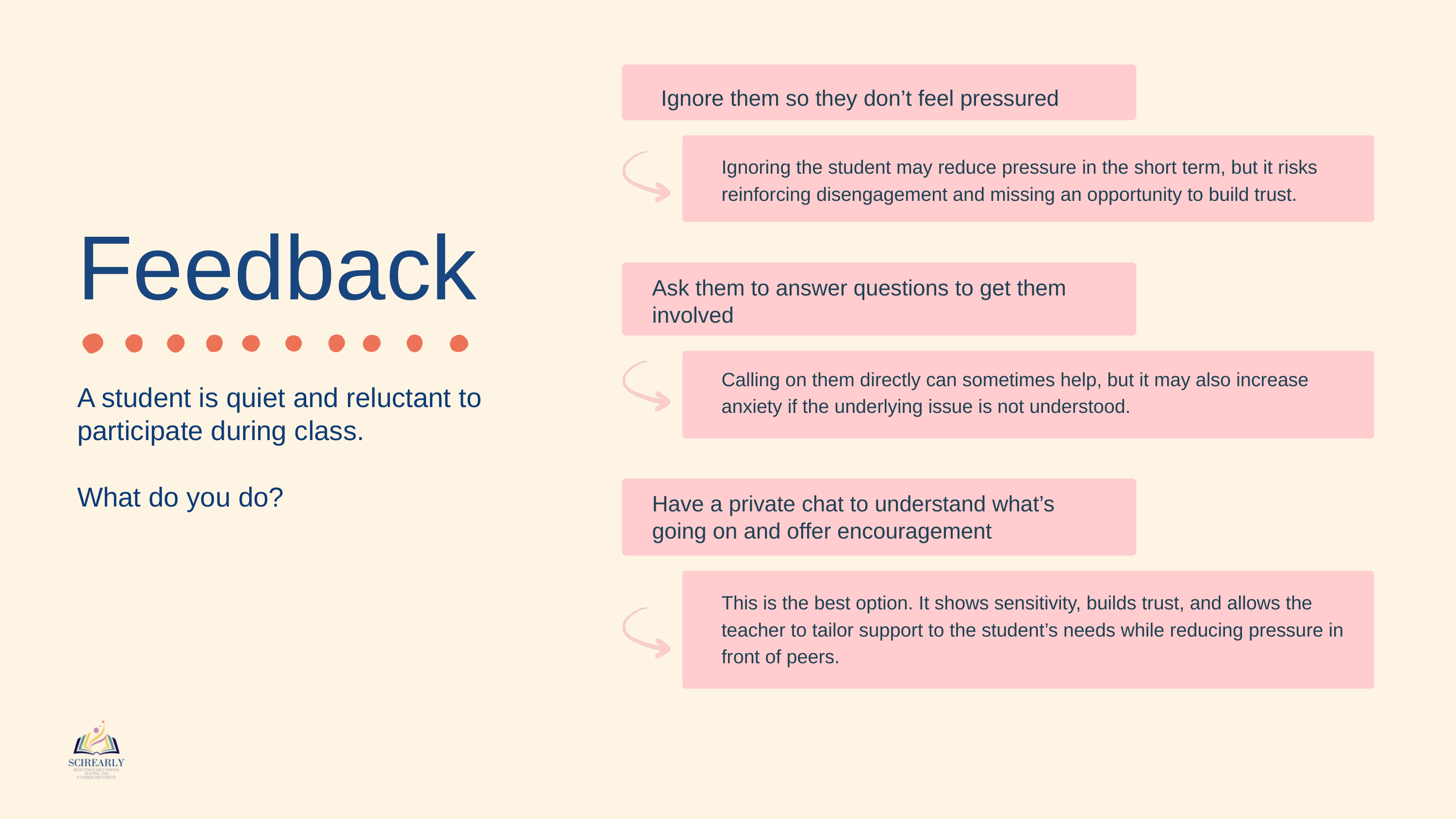

Ignore them so they don’t feel pressured

Ignoring the student may reduce pressure in the short term, but it risks reinforcing disengagement and missing an opportunity to build trust.

Feedback

Ask them to answer questions to get them involved

Calling on them directly can sometimes help, but it may also increase anxiety if the underlying issue is not understood.
A student is quiet and reluctant to participate during class.

What do you do?

Have a private chat to understand what’s going on and offer encouragement

This is the best option. It shows sensitivity, builds trust, and allows the teacher to tailor support to the student’s needs while reducing pressure in front of peers.